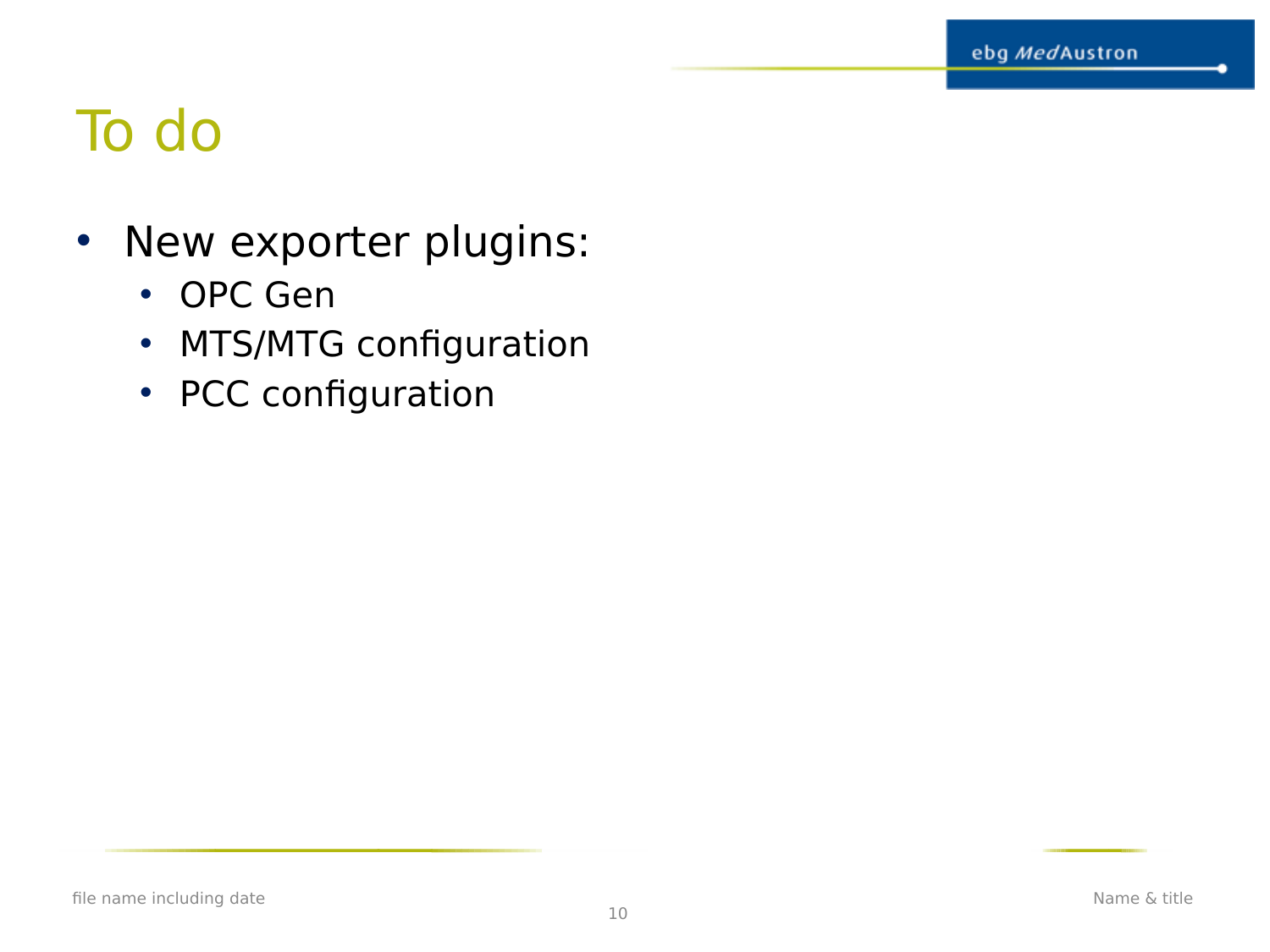

# To do
New exporter plugins:
OPC Gen
MTS/MTG configuration
PCC configuration
file name including date
Name & title
10